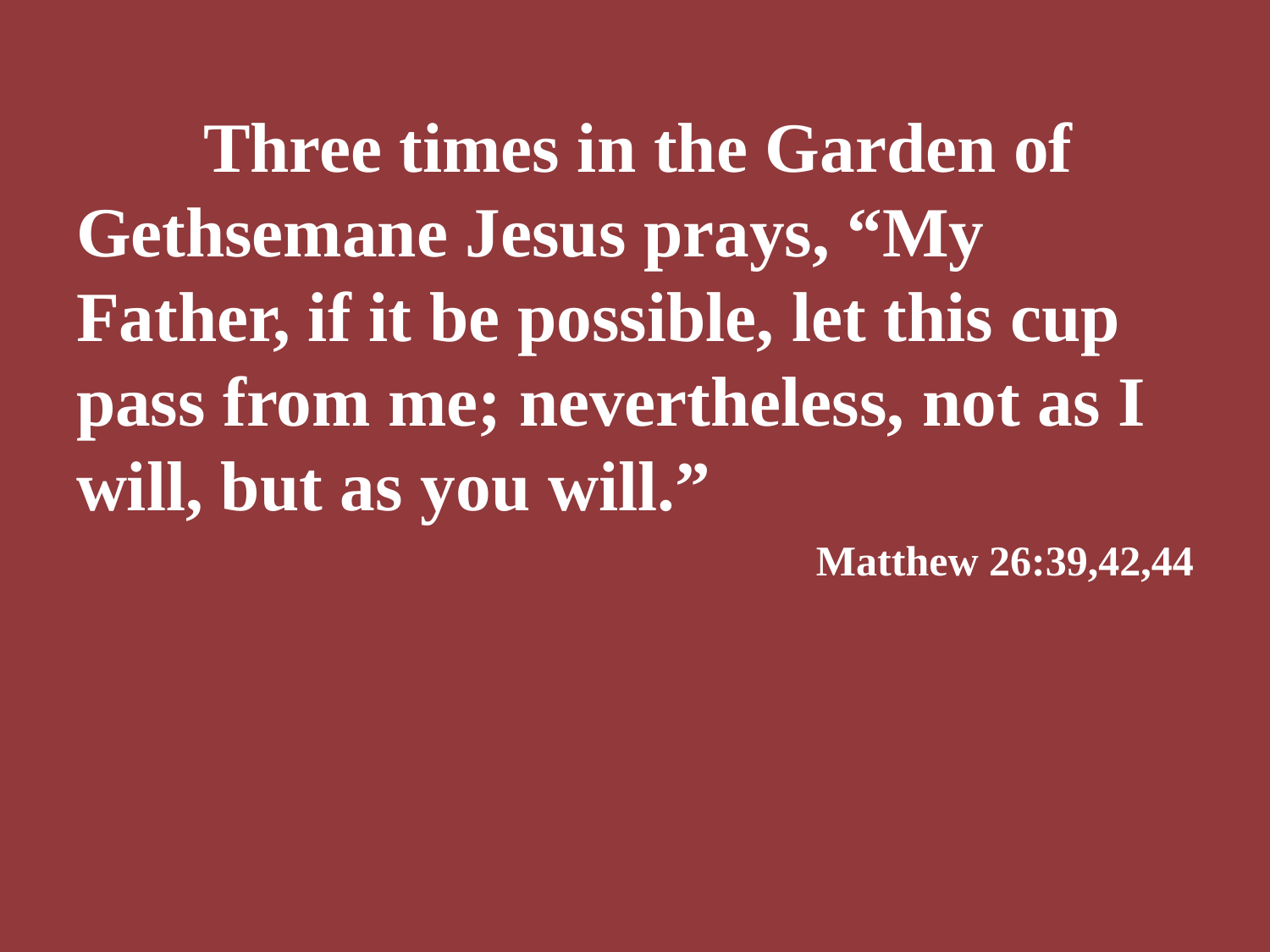

Three times in the Garden of Gethsemane Jesus prays, “My Father, if it be possible, let this cup pass from me; nevertheless, not as I will, but as you will.”
Matthew 26:39,42,44